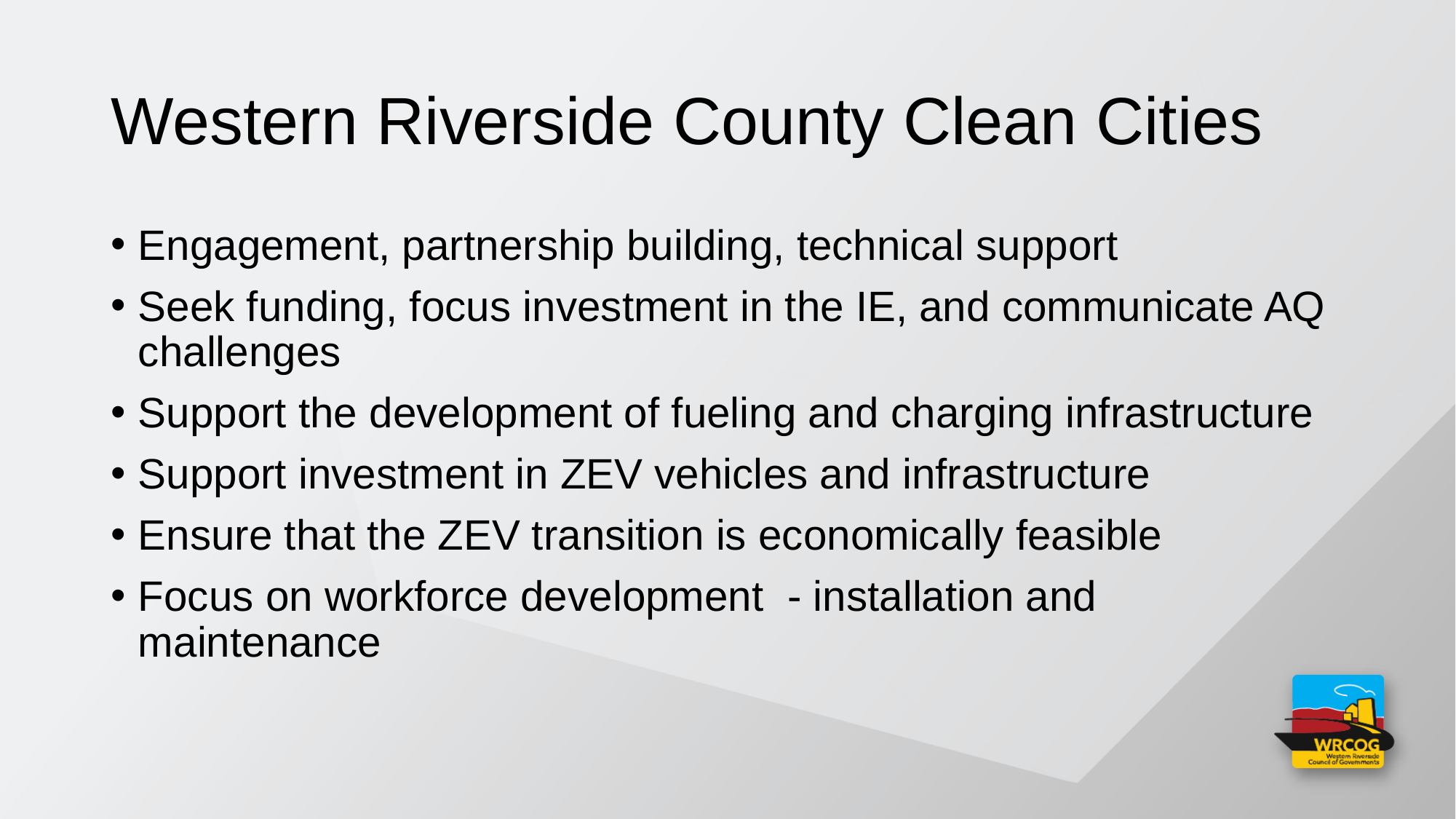

# Western Riverside County Clean Cities
Engagement, partnership building, technical support
Seek funding, focus investment in the IE, and communicate AQ challenges
Support the development of fueling and charging infrastructure
Support investment in ZEV vehicles and infrastructure
Ensure that the ZEV transition is economically feasible
Focus on workforce development  - installation and maintenance